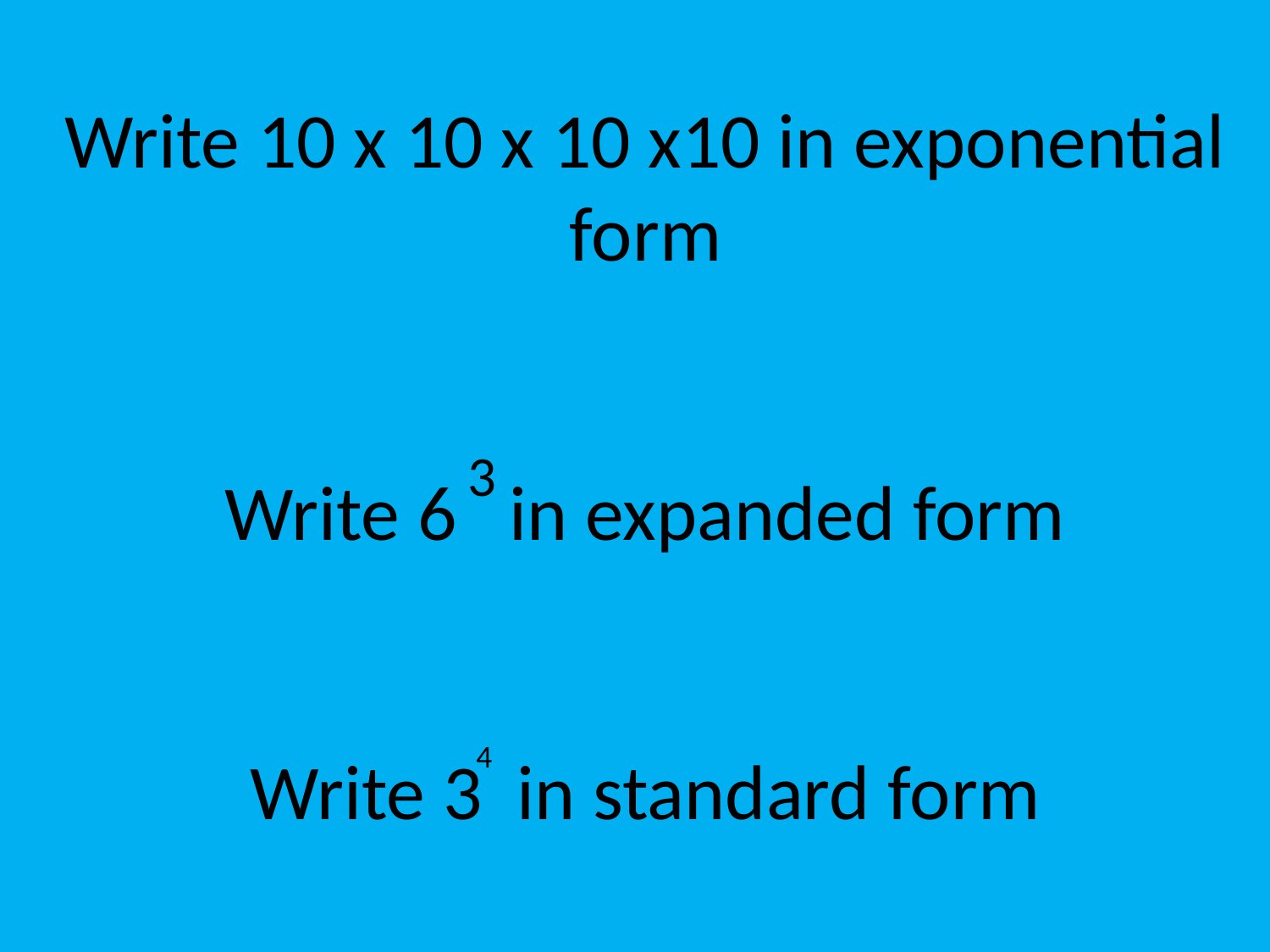

Write 10 x 10 x 10 x10 in exponential form

Write 6   in expanded form

Write 3  in standard form
3
4